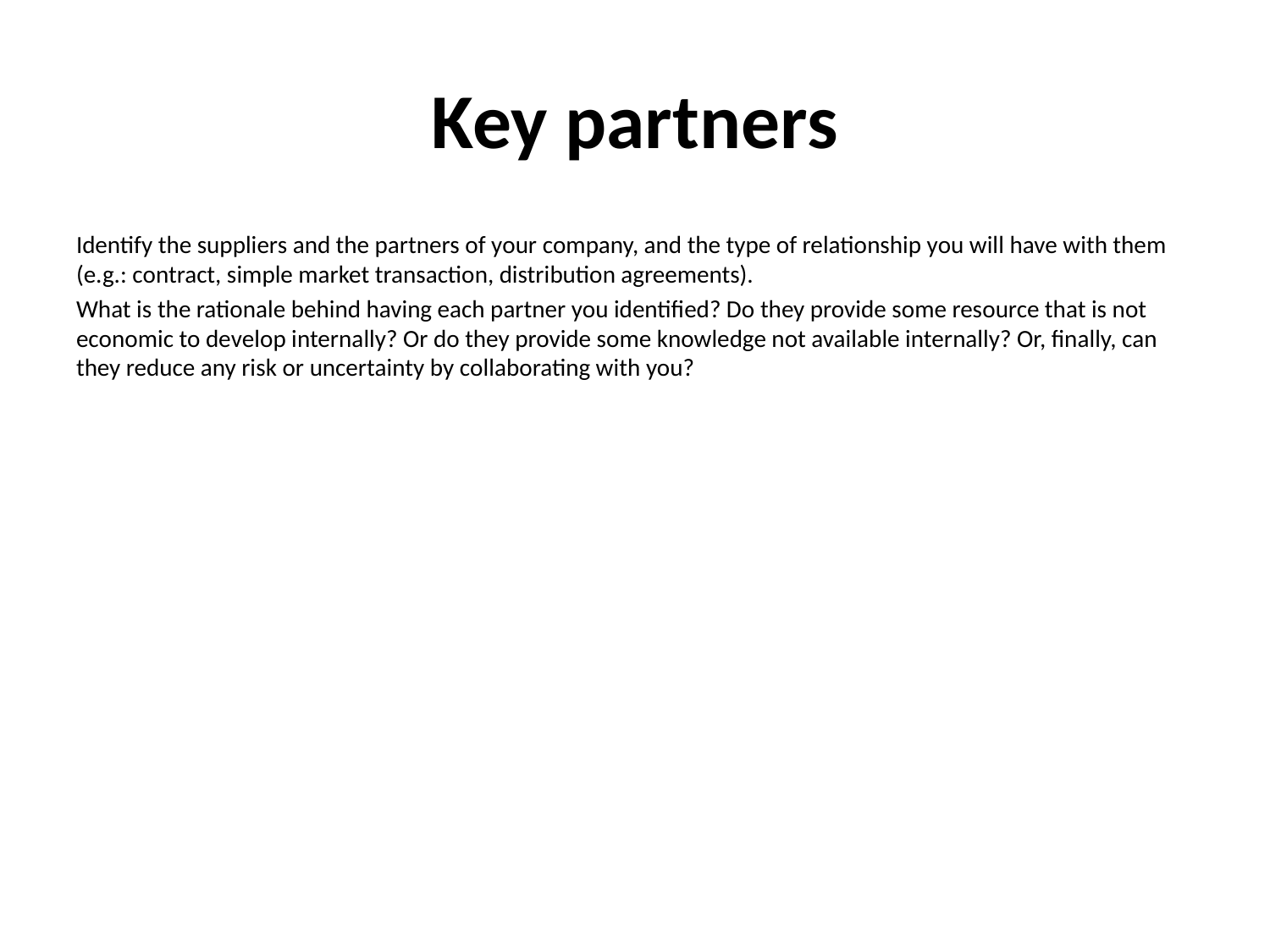

# Key partners
Identify the suppliers and the partners of your company, and the type of relationship you will have with them (e.g.: contract, simple market transaction, distribution agreements).
What is the rationale behind having each partner you identified? Do they provide some resource that is not economic to develop internally? Or do they provide some knowledge not available internally? Or, finally, can they reduce any risk or uncertainty by collaborating with you?